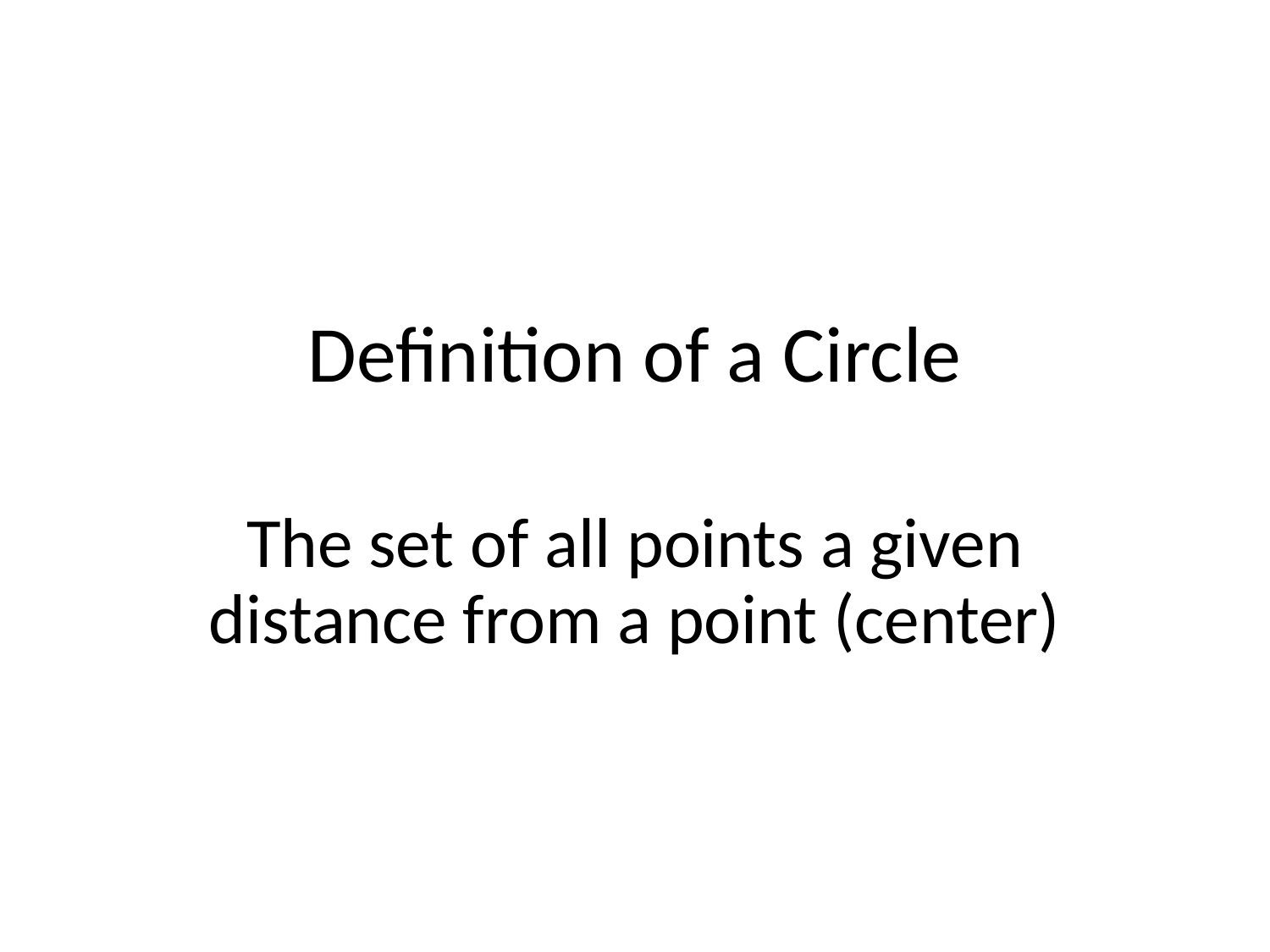

# Definition of a Circle
The set of all points a given distance from a point (center)